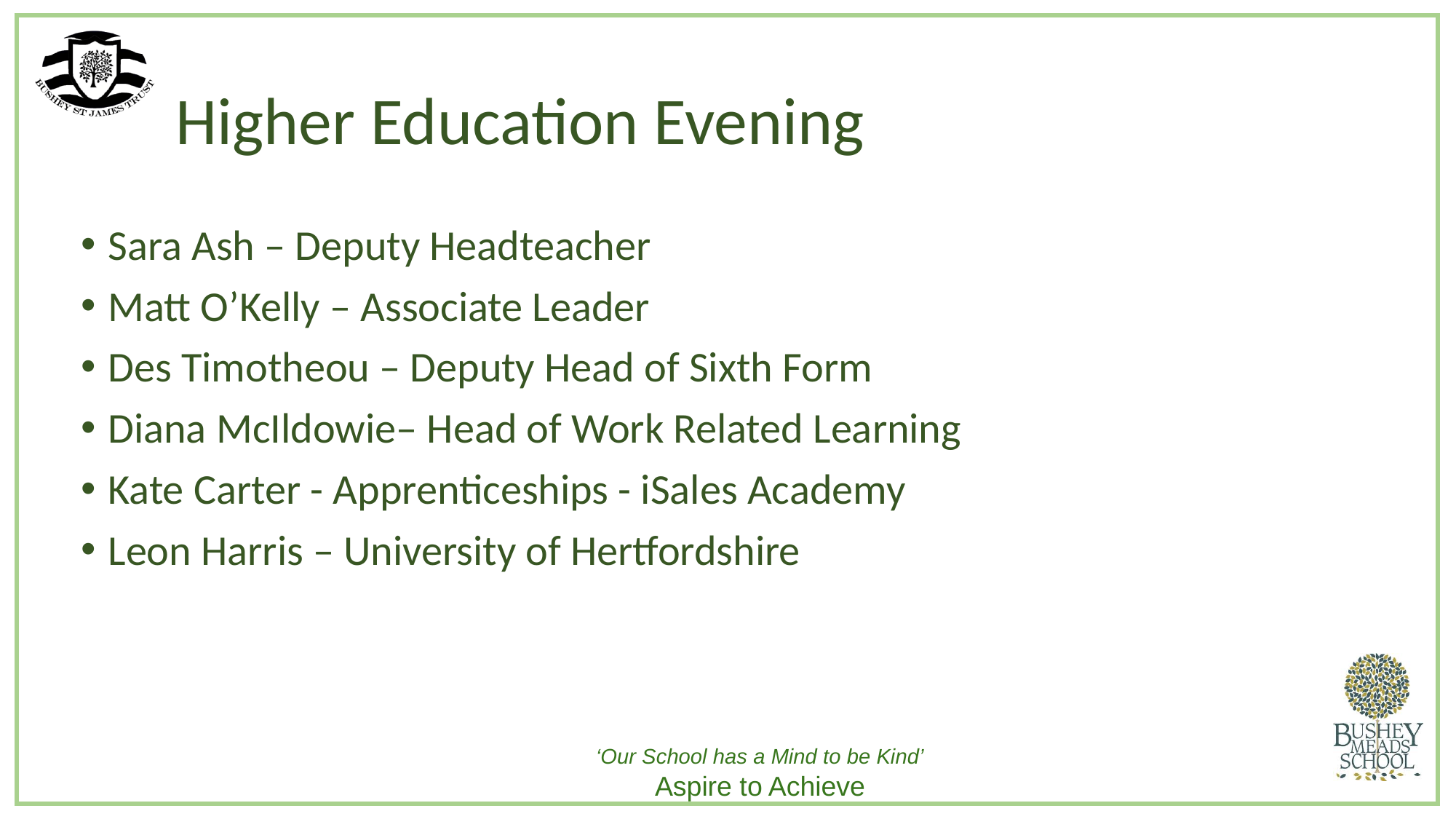

# Higher Education Evening
Sara Ash – Deputy Headteacher
Matt O’Kelly – Associate Leader
Des Timotheou – Deputy Head of Sixth Form
Diana McIldowie– Head of Work Related Learning
Kate Carter - Apprenticeships - iSales Academy
Leon Harris – University of Hertfordshire

‘Our School has a Mind to be Kind’
Aspire to Achieve